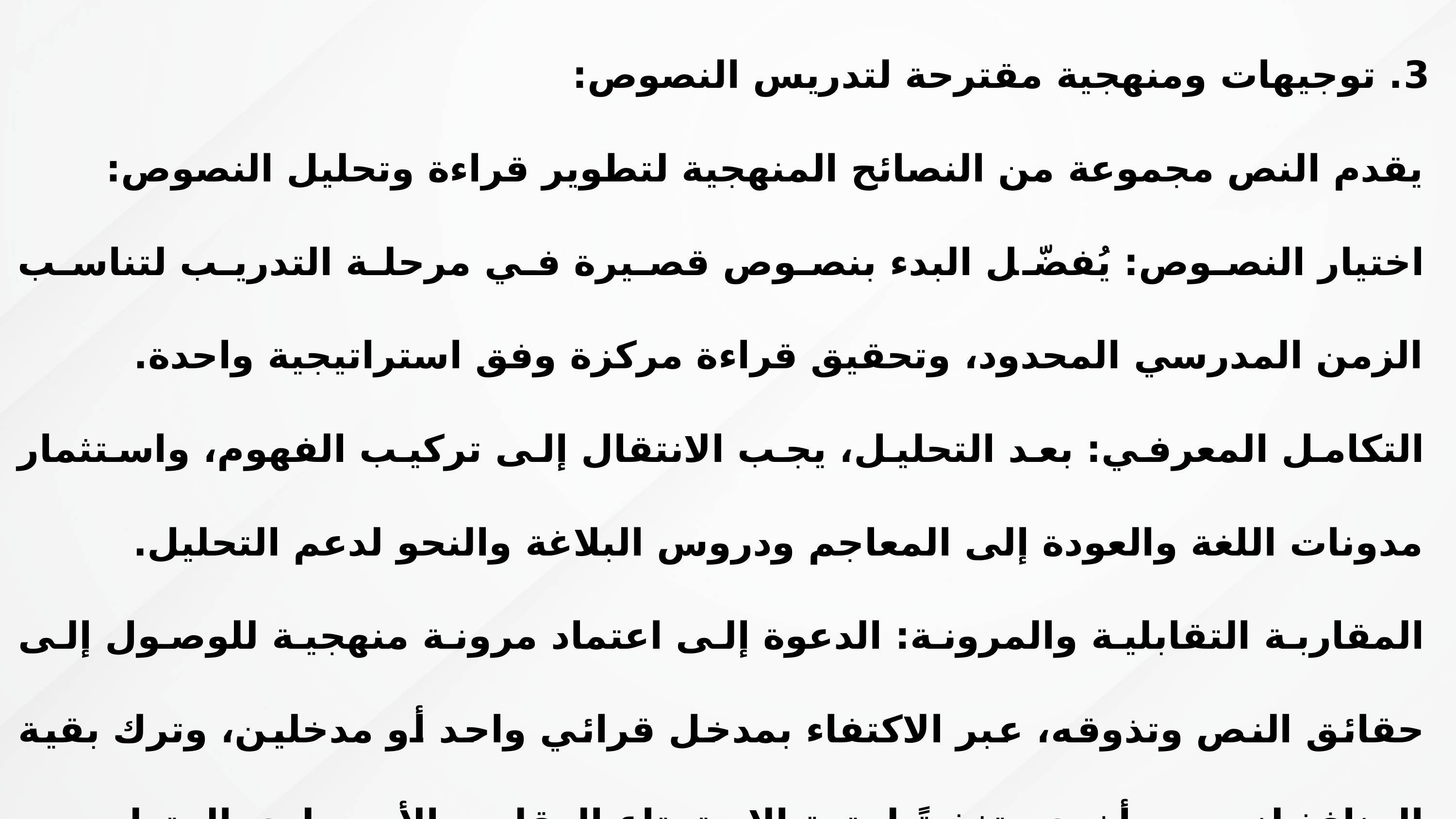

3. توجيهات ومنهجية مقترحة لتدريس النصوص:
يقدم النص مجموعة من النصائح المنهجية لتطوير قراءة وتحليل النصوص:
اختيار النصوص: يُفضّل البدء بنصوص قصيرة في مرحلة التدريب لتناسب الزمن المدرسي المحدود، وتحقيق قراءة مركزة وفق استراتيجية واحدة.
التكامل المعرفي: بعد التحليل، يجب الانتقال إلى تركيب الفهوم، واستثمار مدونات اللغة والعودة إلى المعاجم ودروس البلاغة والنحو لدعم التحليل.
المقاربة التقابلية والمرونة: الدعوة إلى اعتماد مرونة منهجية للوصول إلى حقائق النص وتذوقه، عبر الاكتفاء بمدخل قرائي واحد أو مدخلين، وترك بقية المنافذ لنصوص أخرى، تغذيةً لمتعة الاستمتاع العقلي والأدبي لدى المتعلم.